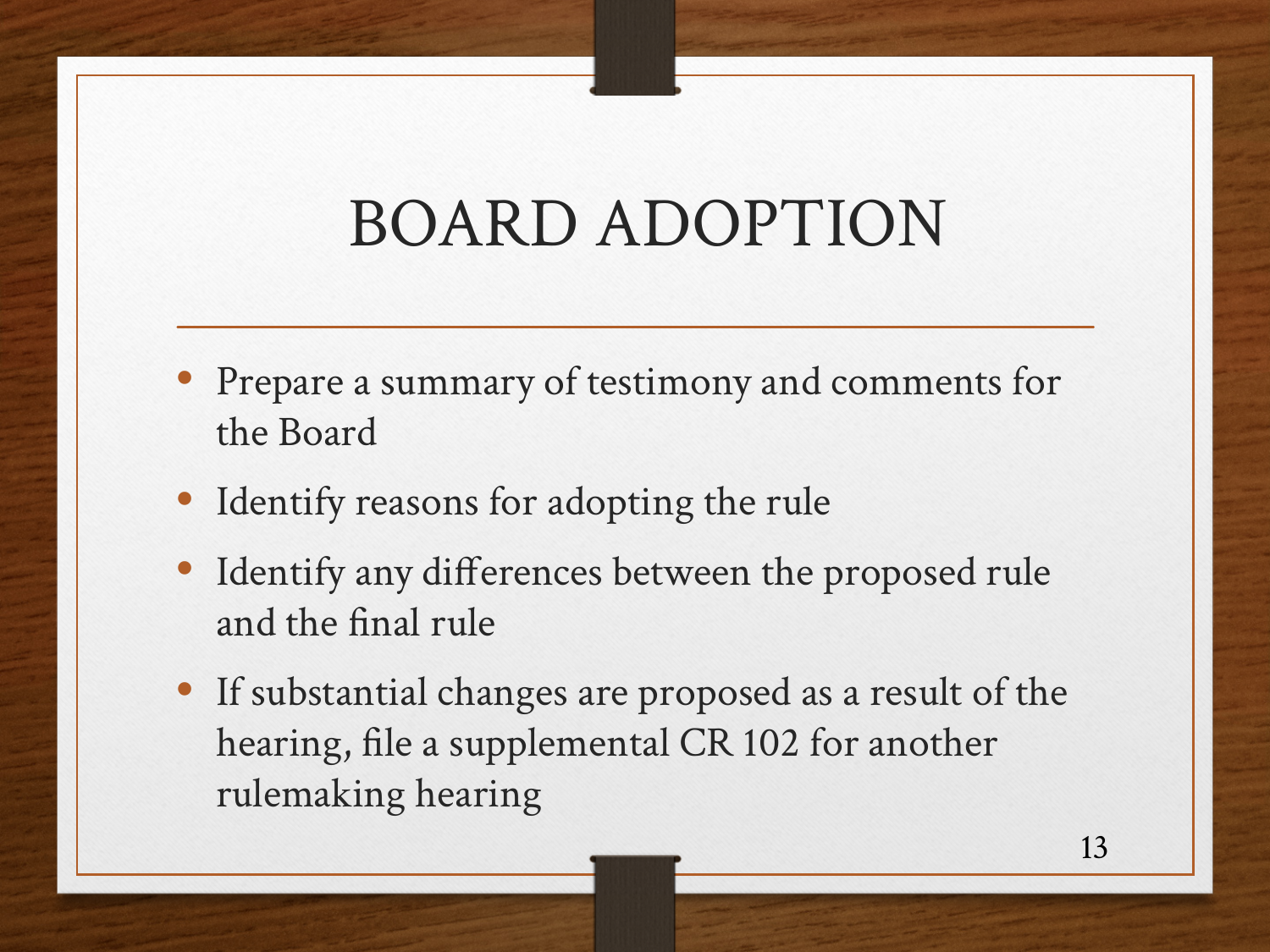

# BOARD ADOPTION
Prepare a summary of testimony and comments for the Board
Identify reasons for adopting the rule
Identify any differences between the proposed rule and the final rule
If substantial changes are proposed as a result of the hearing, file a supplemental CR 102 for another rulemaking hearing

13